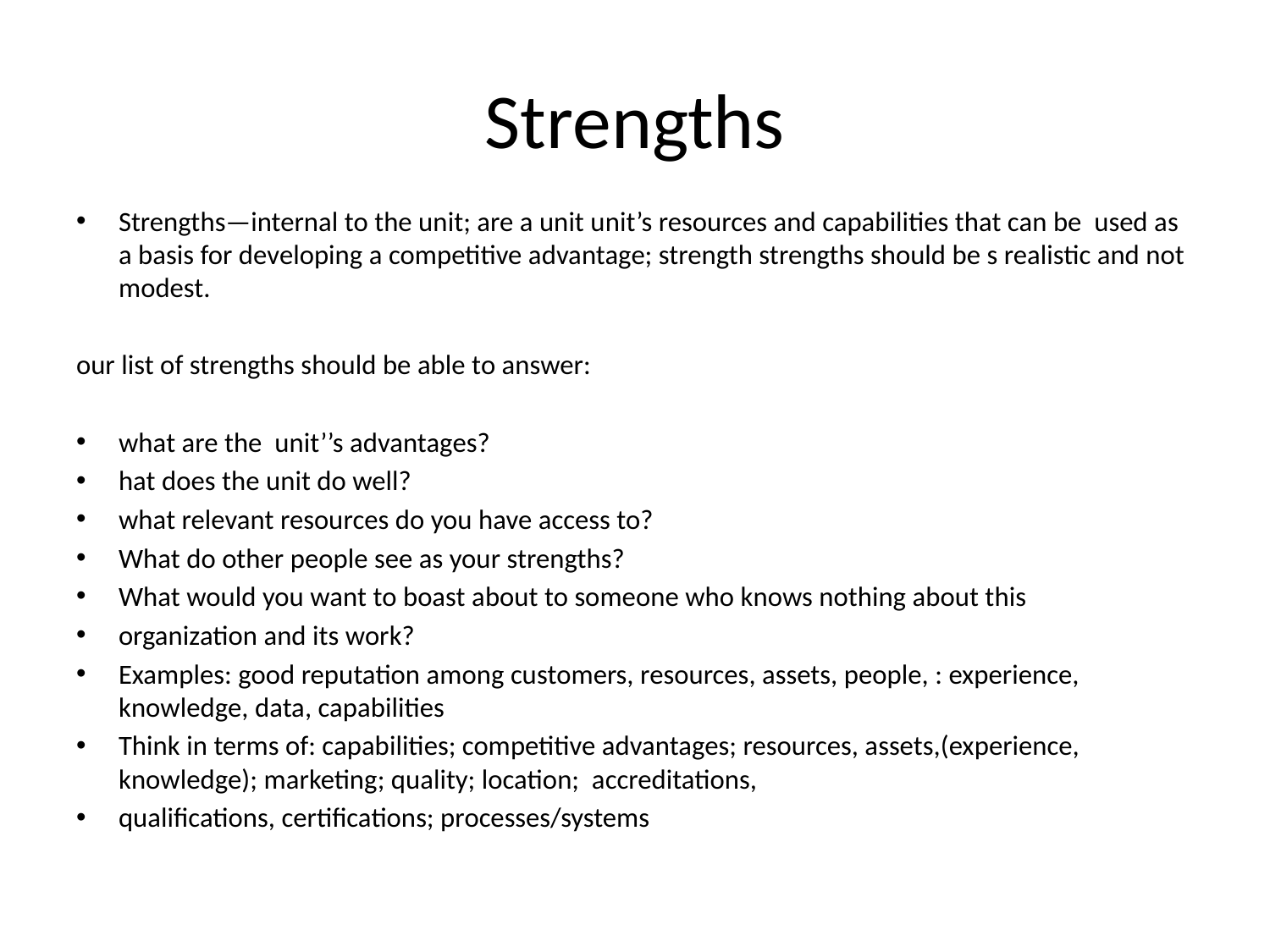

# Strengths

Strengths—internal to the unit; are a unit unit’s resources and capabilities that can be  used as a basis for developing a competitive advantage; strength strengths should be s realistic and not modest.

our list of strengths should be able to answer:

what are the  unit’’s advantages?
hat does the unit do well?
what relevant resources do you have access to?
What do other people see as your strengths?
What would you want to boast about to someone who knows nothing about this
organization and its work?
Examples: good reputation among customers, resources, assets, people, : experience, knowledge, data, capabilities
Think in terms of: capabilities; competitive advantages; resources, assets,(experience, knowledge); marketing; quality; location;  accreditations,
qualifications, certifications; processes/systems